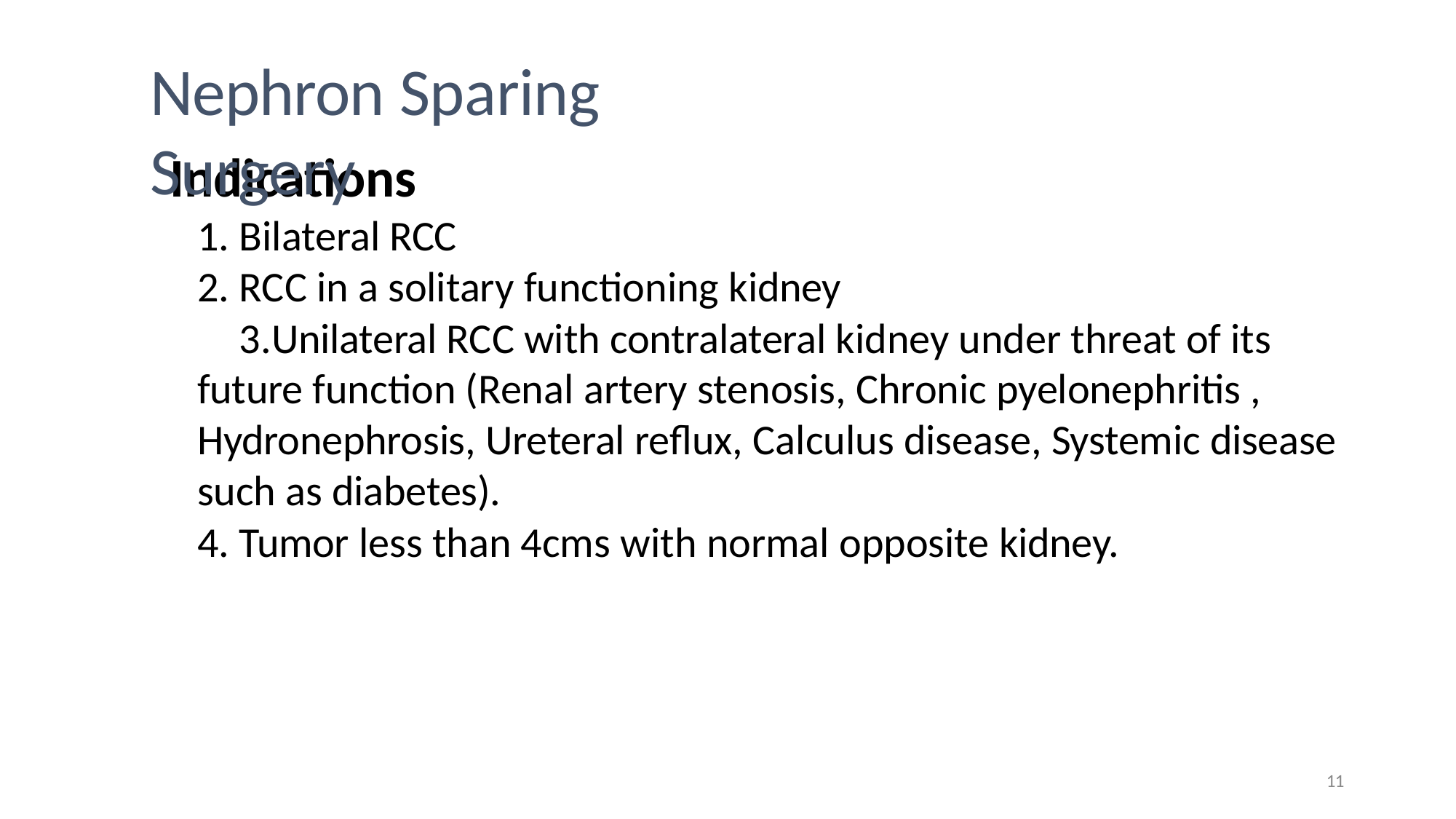

# Nephron Sparing Surgery
Indications
Bilateral RCC
RCC in a solitary functioning kidney
Unilateral RCC with contralateral kidney under threat of its future function (Renal artery stenosis, Chronic pyelonephritis , Hydronephrosis, Ureteral reflux, Calculus disease, Systemic disease such as diabetes).
Tumor less than 4cms with normal opposite kidney.
11